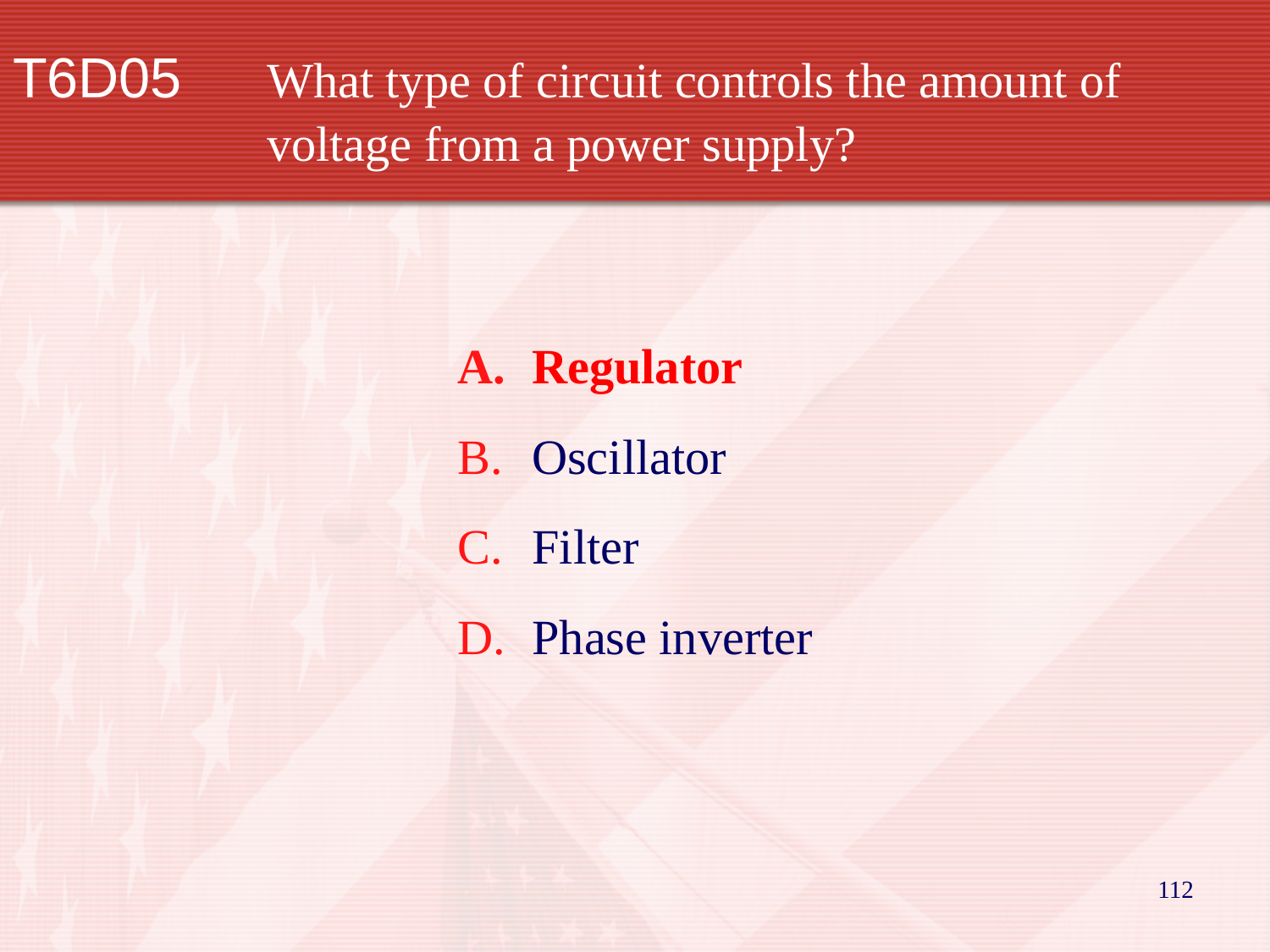

T6D05		What type of circuit controls the amount of 			voltage from a power supply?
Regulator
Oscillator
Filter
Phase inverter
112